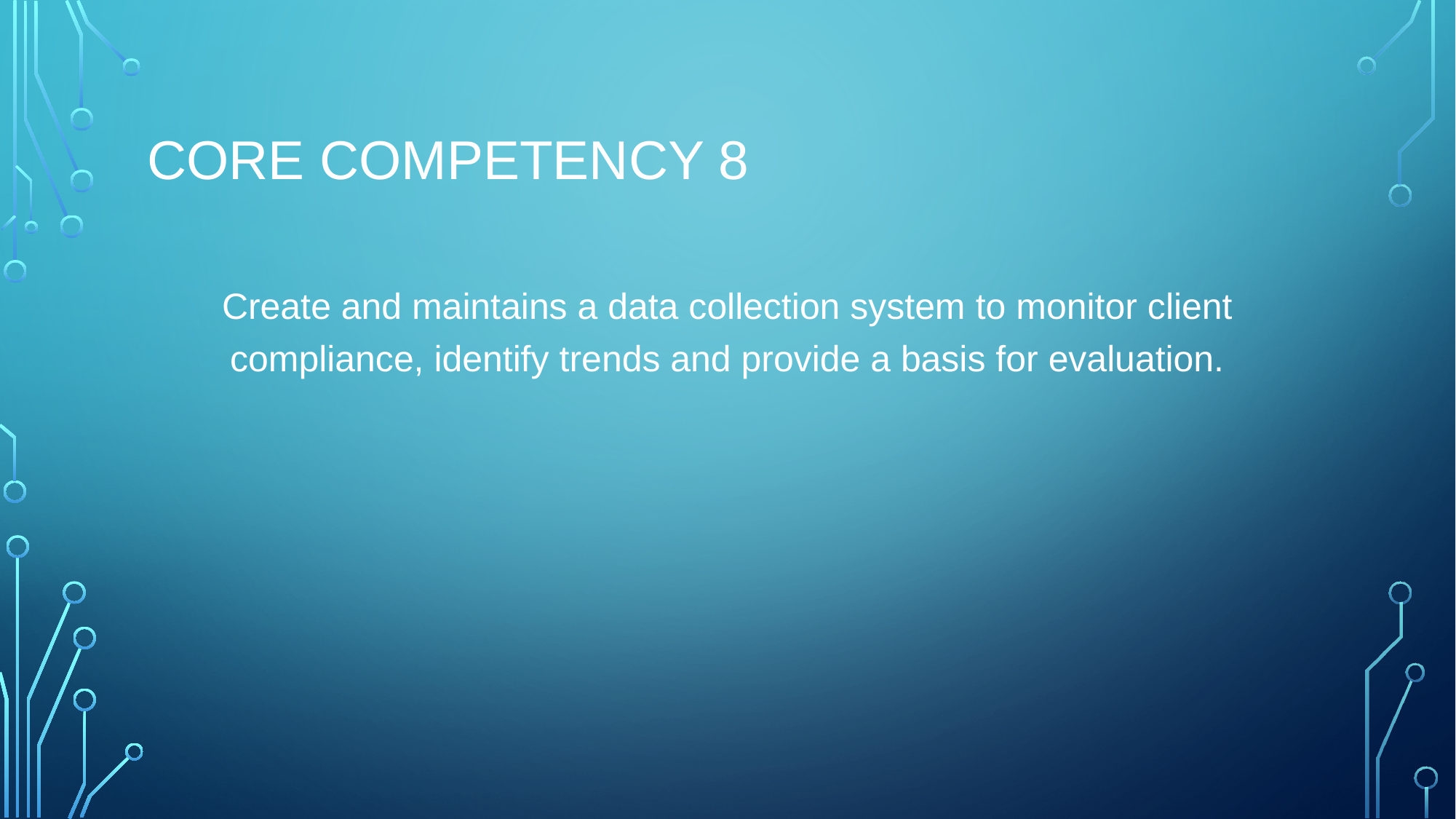

# Core competency 8
Create and maintains a data collection system to monitor client compliance, identify trends and provide a basis for evaluation.